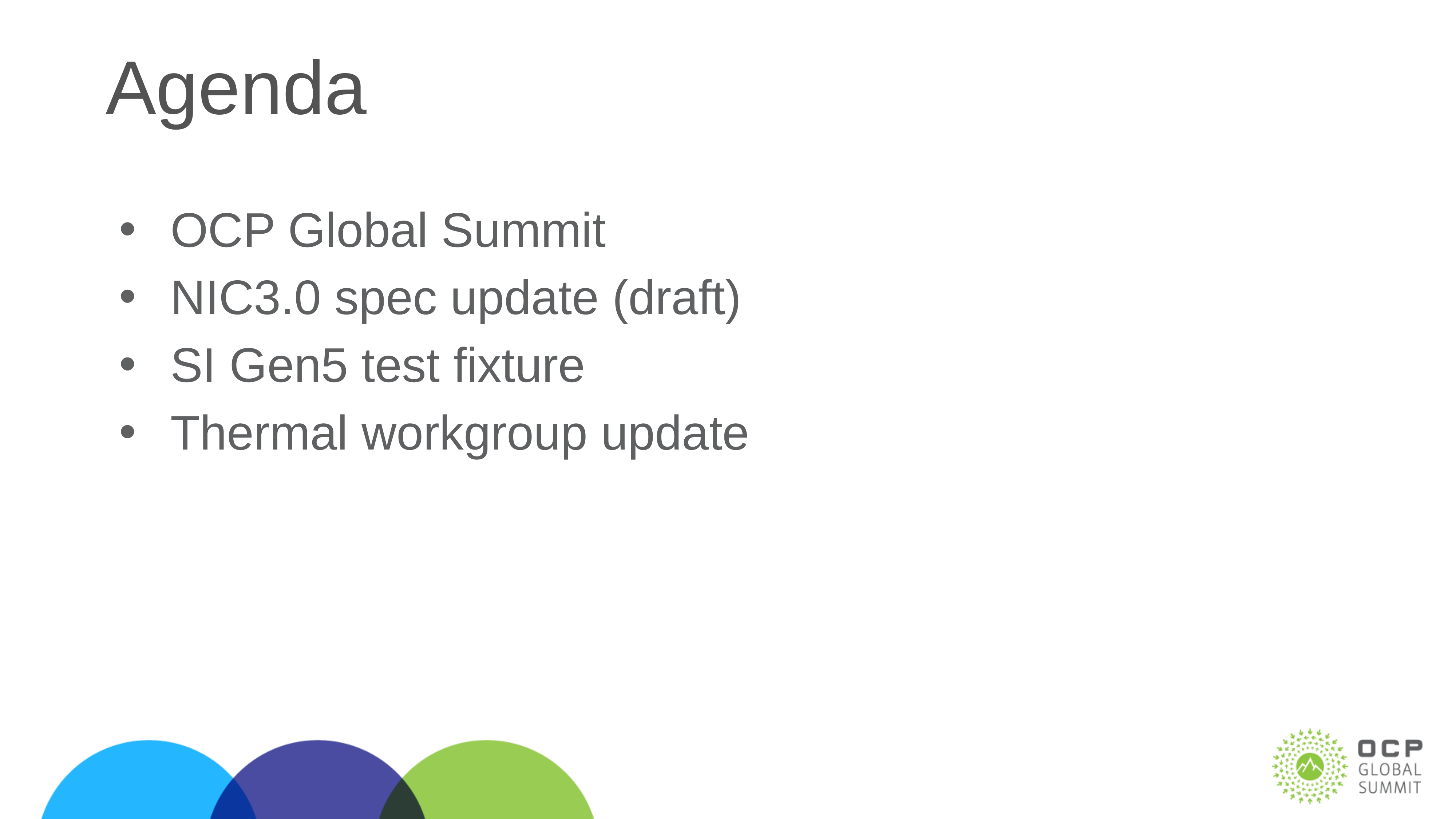

# Agenda
OCP Global Summit
NIC3.0 spec update (draft)
SI Gen5 test fixture
Thermal workgroup update